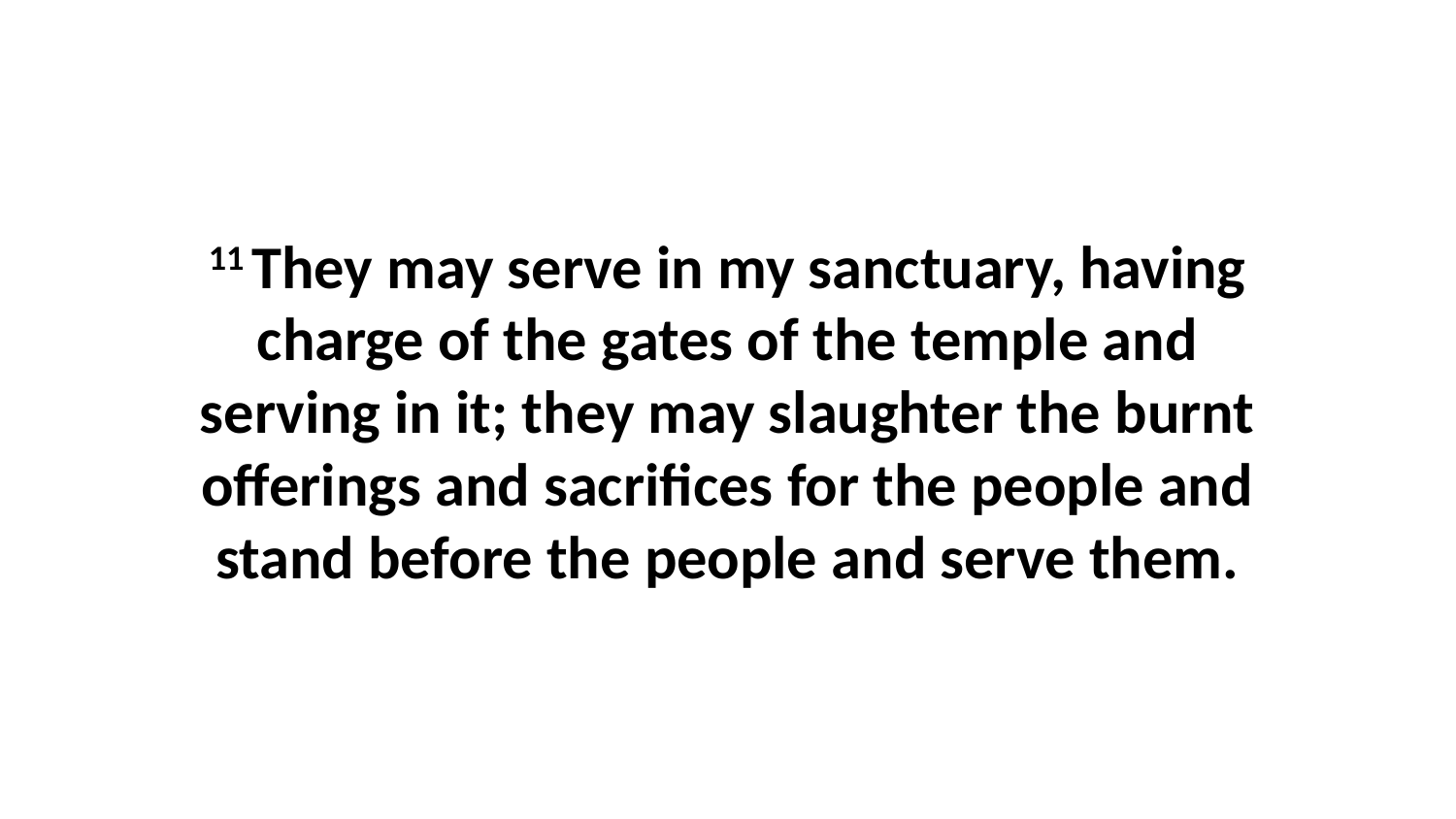

11 They may serve in my sanctuary, having charge of the gates of the temple and serving in it; they may slaughter the burnt offerings and sacrifices for the people and stand before the people and serve them.